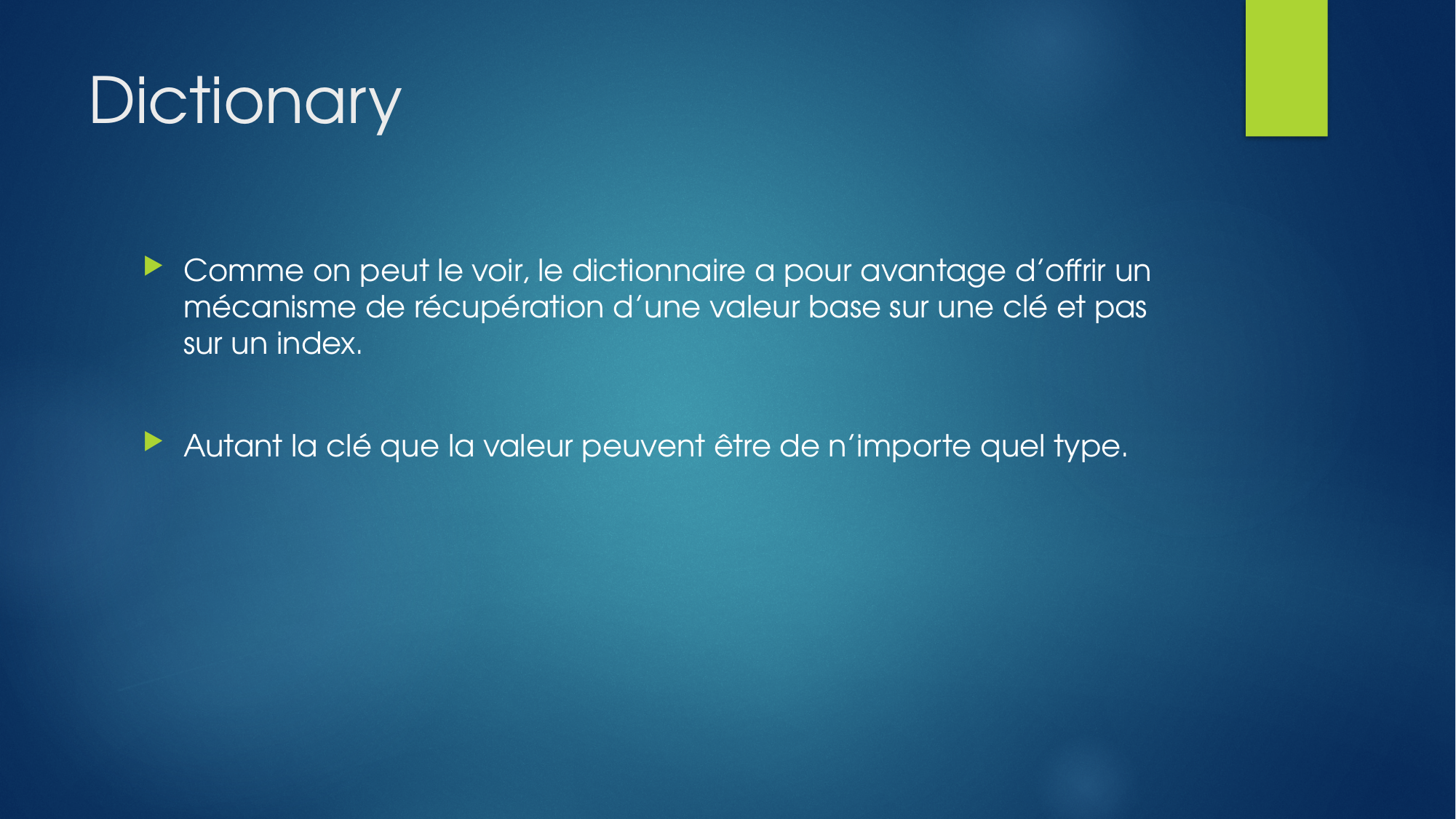

# Dictionary
Comme on peut le voir, le dictionnaire a pour avantage d’offrir un mécanisme de récupération d’une valeur base sur une clé et pas sur un index.

Autant la clé que la valeur peuvent être de n’importe quel type.